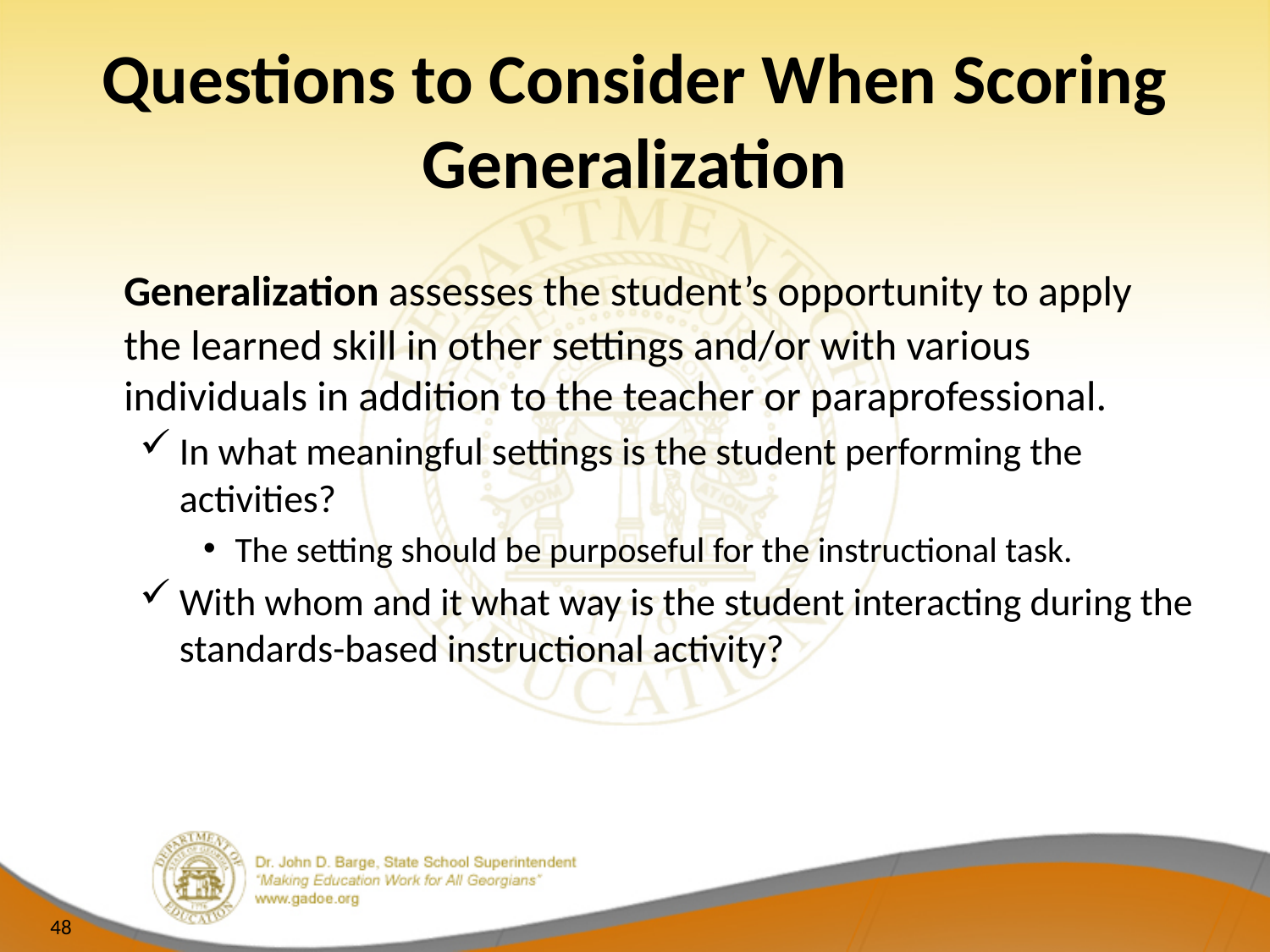

# Questions to Consider When Scoring Generalization
	Generalization assesses the student’s opportunity to apply the learned skill in other settings and/or with various individuals in addition to the teacher or paraprofessional.
In what meaningful settings is the student performing the activities?
The setting should be purposeful for the instructional task.
With whom and it what way is the student interacting during the standards-based instructional activity?

48